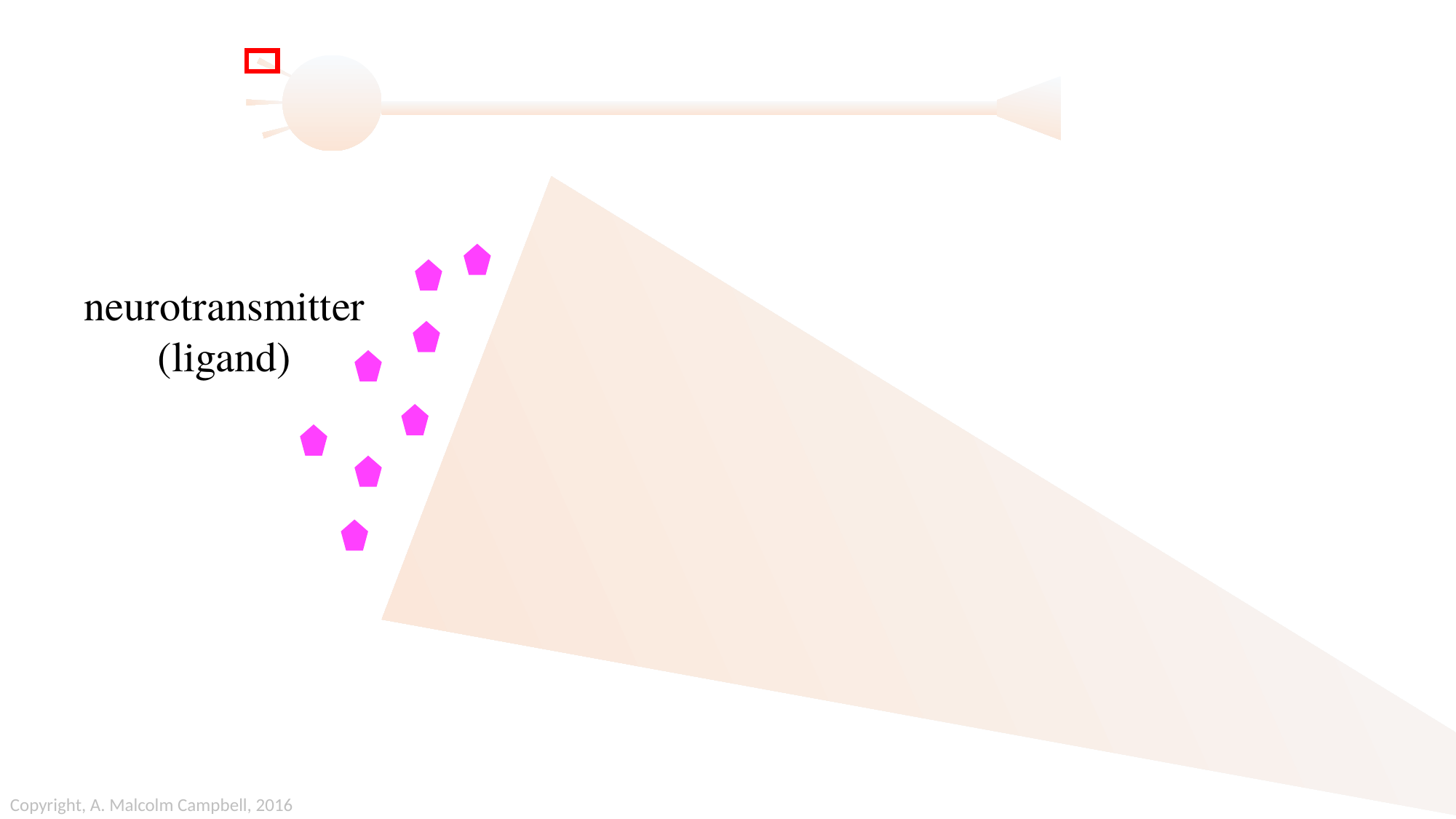

neurotransmitter
(ligand)

Copyright, A. Malcolm Campbell, 2016